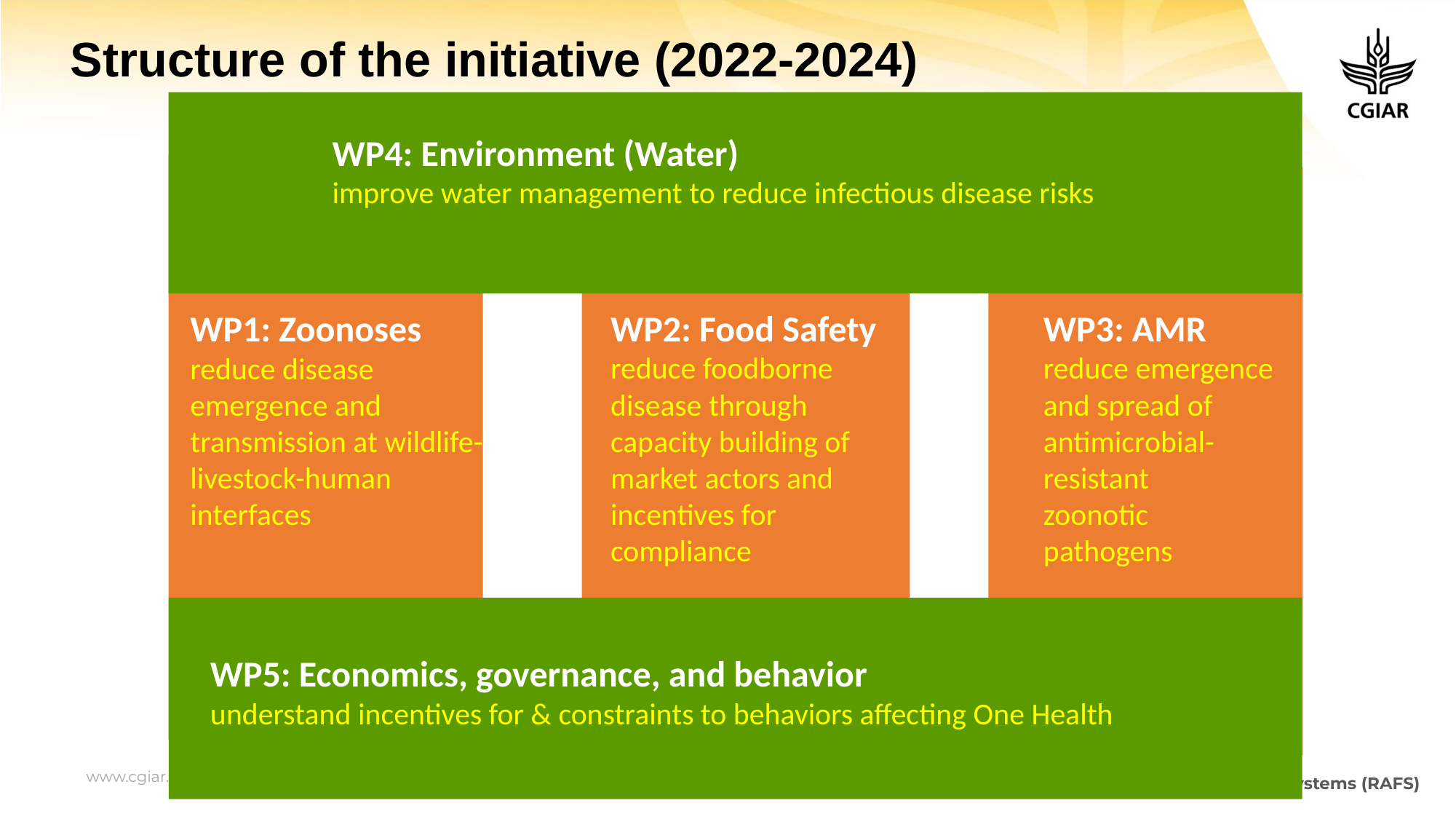

# Structure of the initiative (2022-2024)

WP4: Environment (Water)
improve water management to reduce infectious disease risks

WP1: Zoonoses
reduce disease emergence and transmission at wildlife-livestock-human interfaces

WP2: Food Safety
reduce foodborne disease through capacity building of market actors and incentives for compliance

WP3: AMR
reduce emergence and spread of antimicrobial-resistant
zoonotic pathogens

WP5: Economics, governance, and behavior
understand incentives for & constraints to behaviors affecting One Health